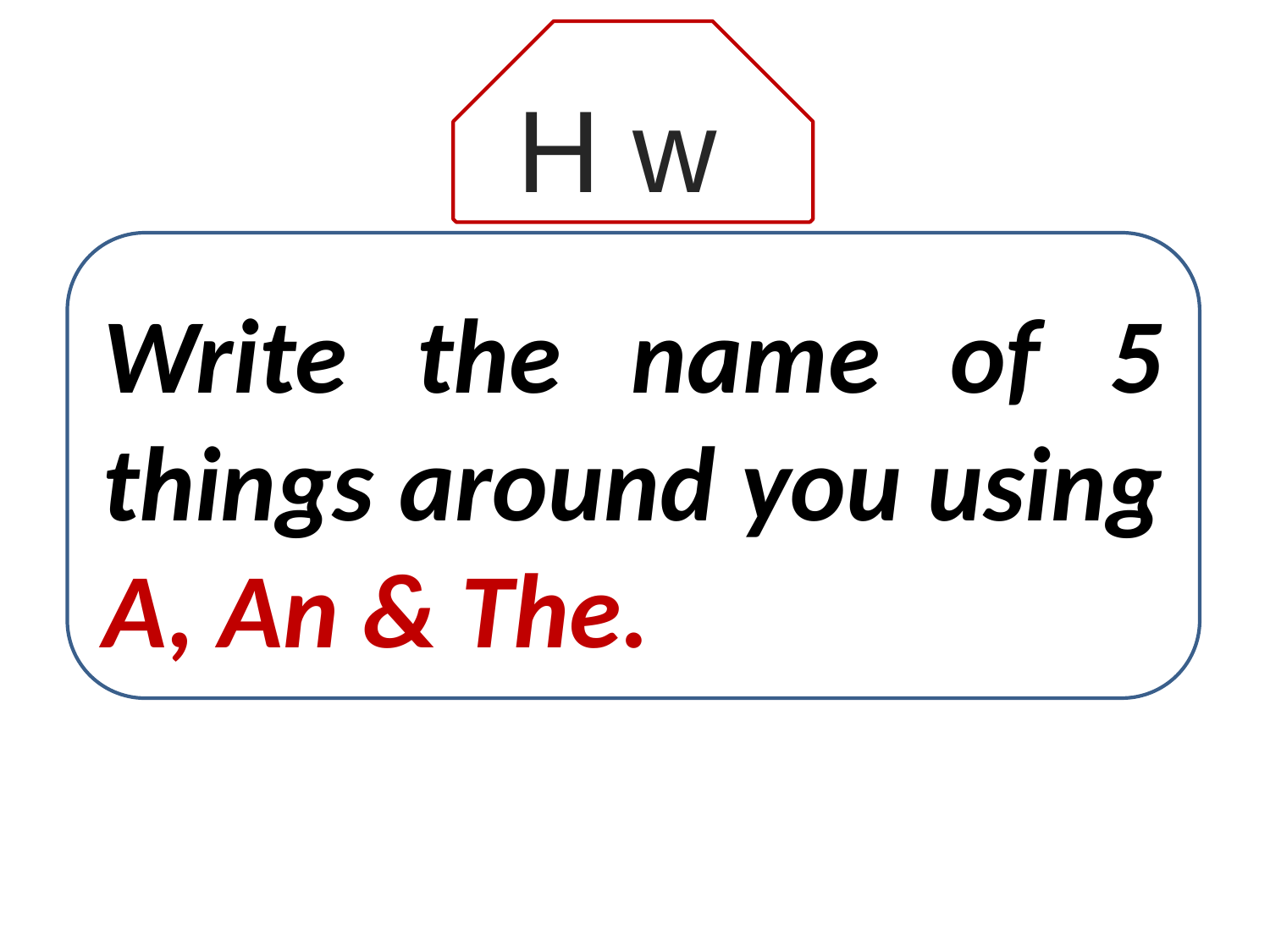

H w

Write the name of 5 things around you using A, An & The.